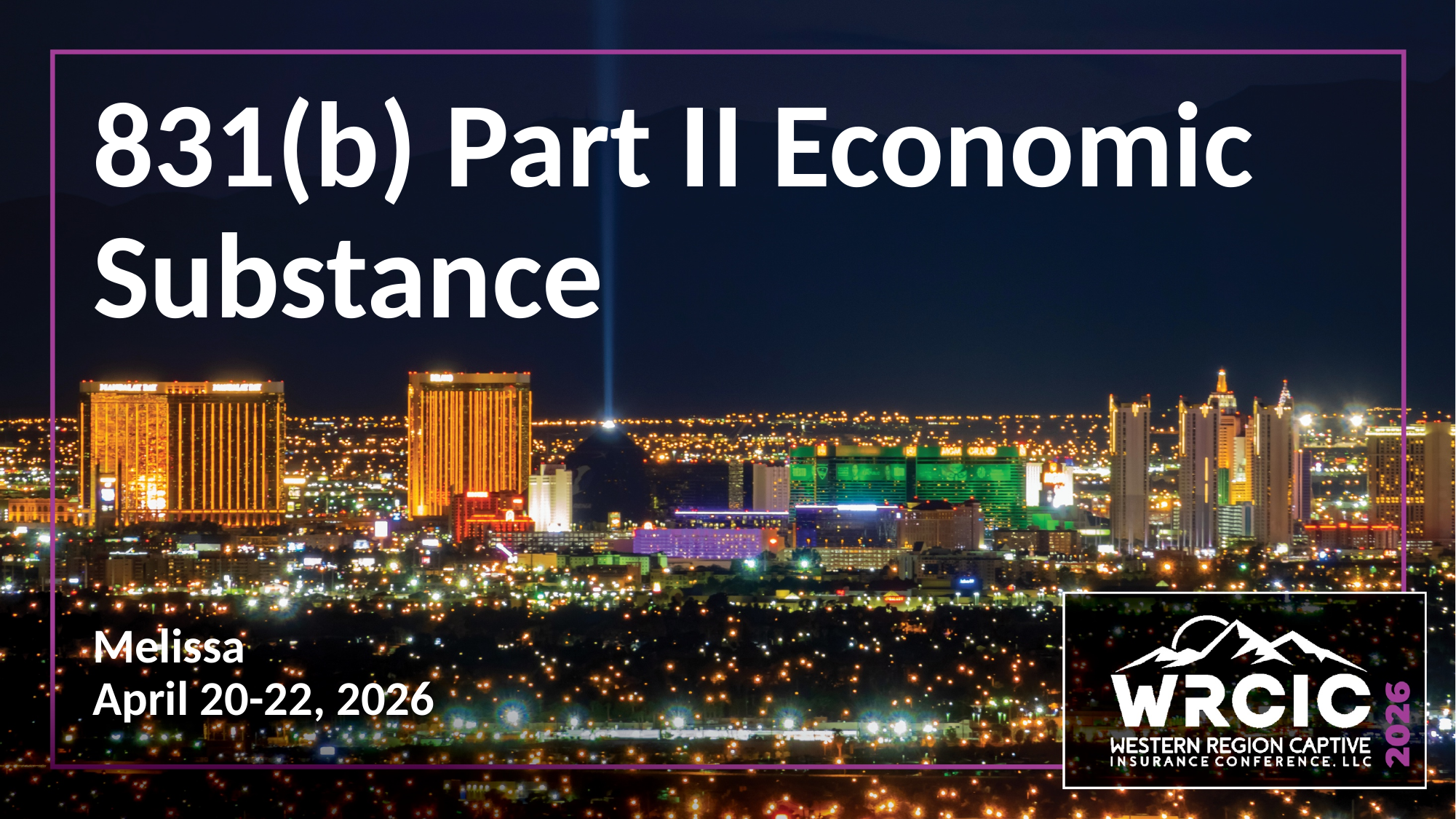

# 831(b) Part II Economic Substance
Melissa
April 20-22, 2026